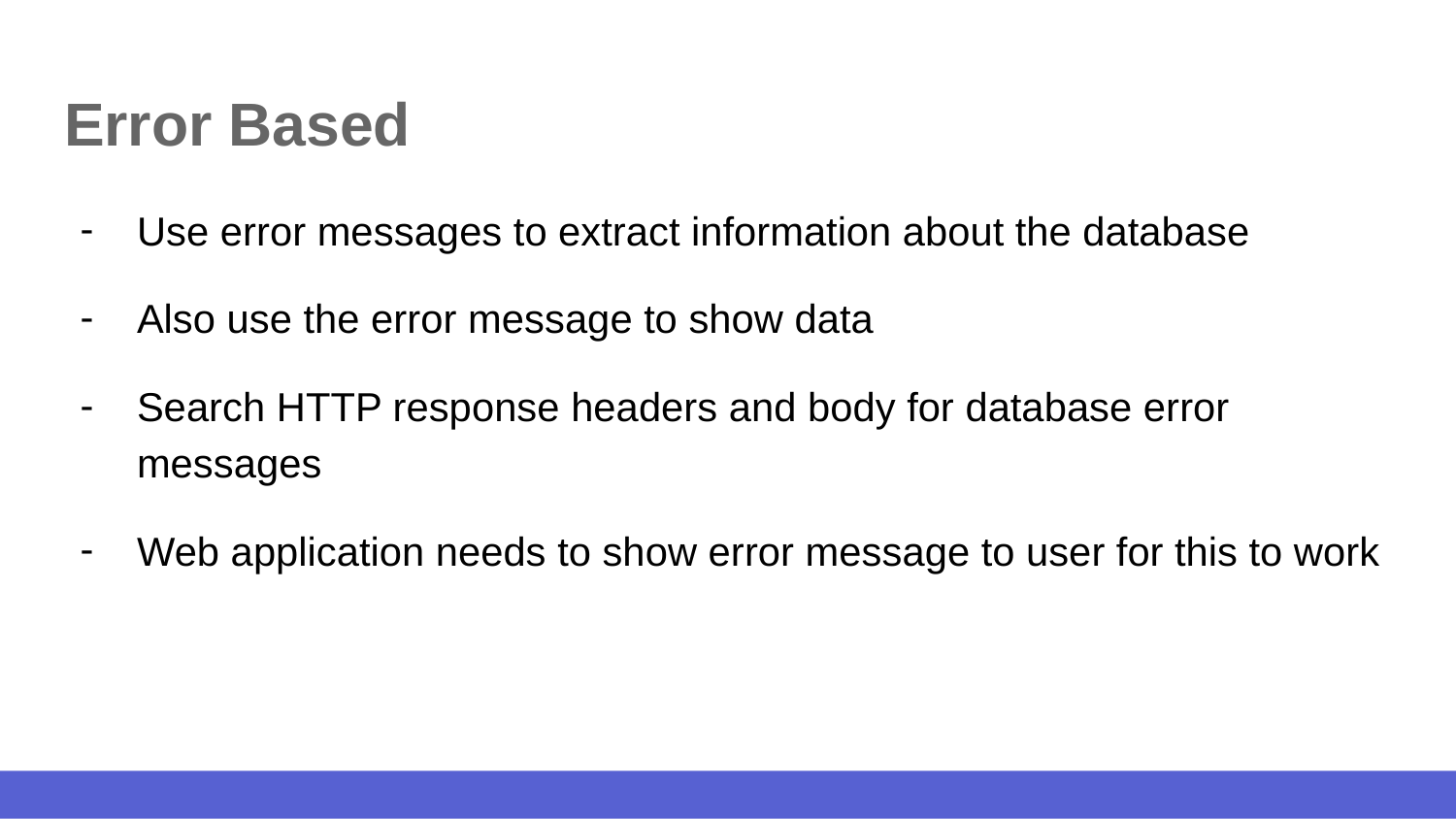

# Error Based
Use error messages to extract information about the database
Also use the error message to show data
Search HTTP response headers and body for database error messages
Web application needs to show error message to user for this to work